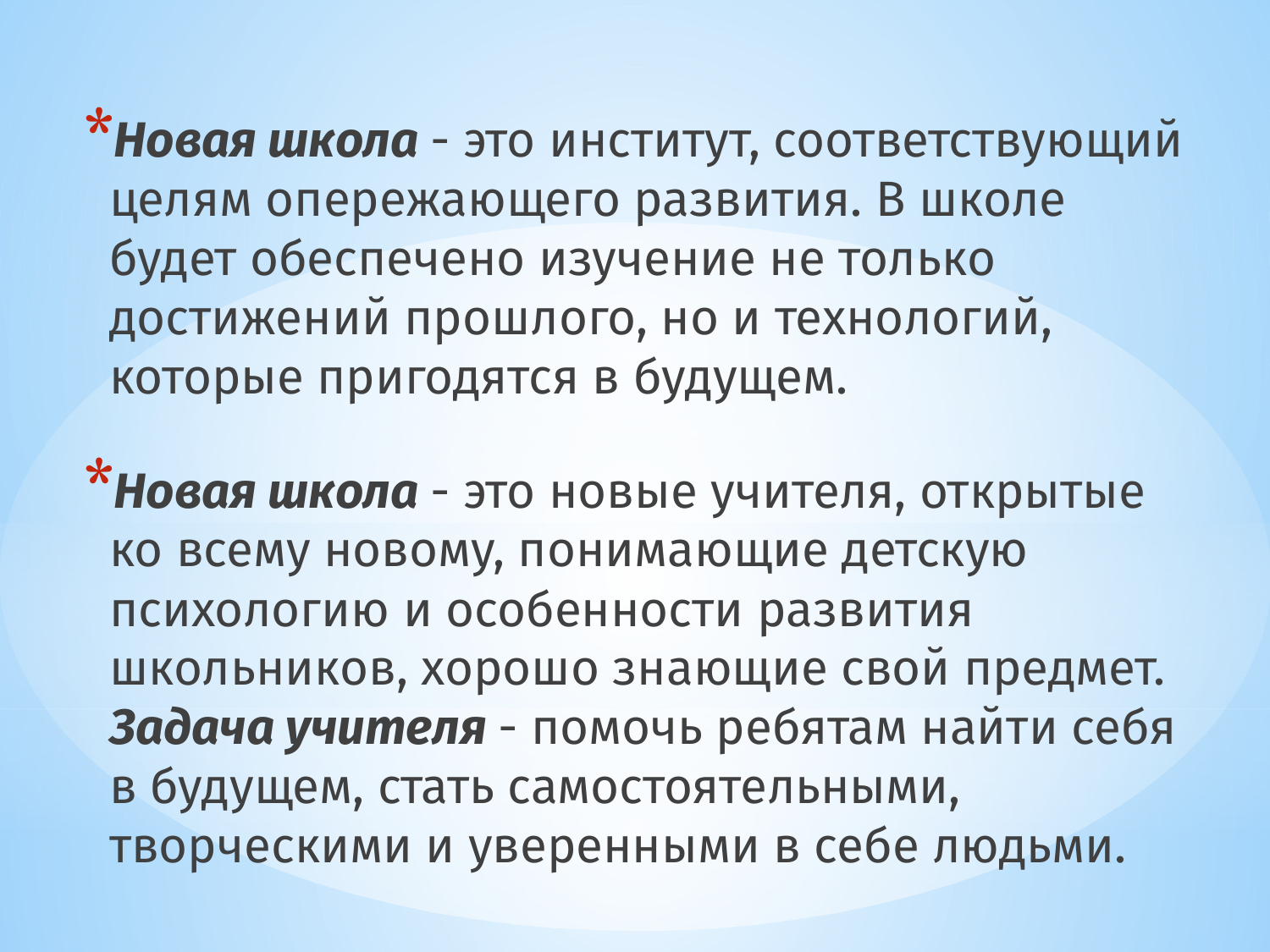

Новая школа - это институт, соответствующий целям опережающего развития. В школе будет обеспечено изучение не только достижений прошлого, но и технологий, которые пригодятся в будущем.

Новая школа - это новые учителя, открытые ко всему новому, понимающие детскую психологию и особенности развития школьников, хорошо знающие свой предмет. Задача учителя - помочь ребятам найти себя в будущем, стать самостоятельными, творческими и уверенными в себе людьми.